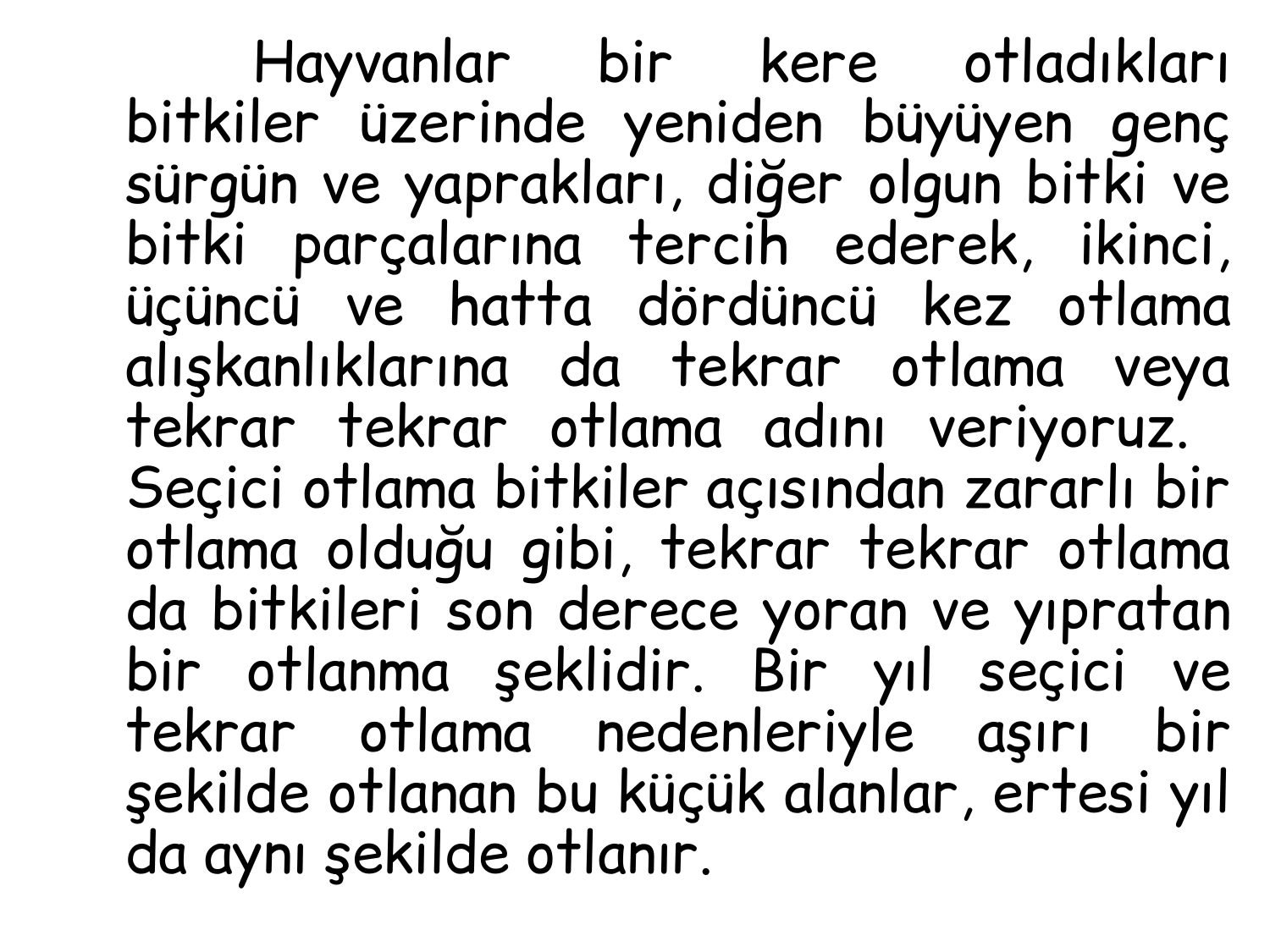

Hayvanlar bir kere otladıkları bitkiler üzerinde yeniden büyüyen genç sürgün ve yaprakları, diğer olgun bitki ve bitki parçalarına tercih ederek, ikinci, üçüncü ve hatta dördüncü kez otlama alışkanlıklarına da tekrar otlama veya tekrar tekrar otlama adını veriyoruz.  Seçici otlama bitkiler açısından zararlı bir otlama olduğu gibi, tekrar tekrar otlama da bitkileri son derece yoran ve yıpratan bir otlanma şeklidir. Bir yıl seçici ve tekrar otlama nedenleriyle aşırı bir şekilde otlanan bu küçük alanlar, ertesi yıl da aynı şekilde otlanır.